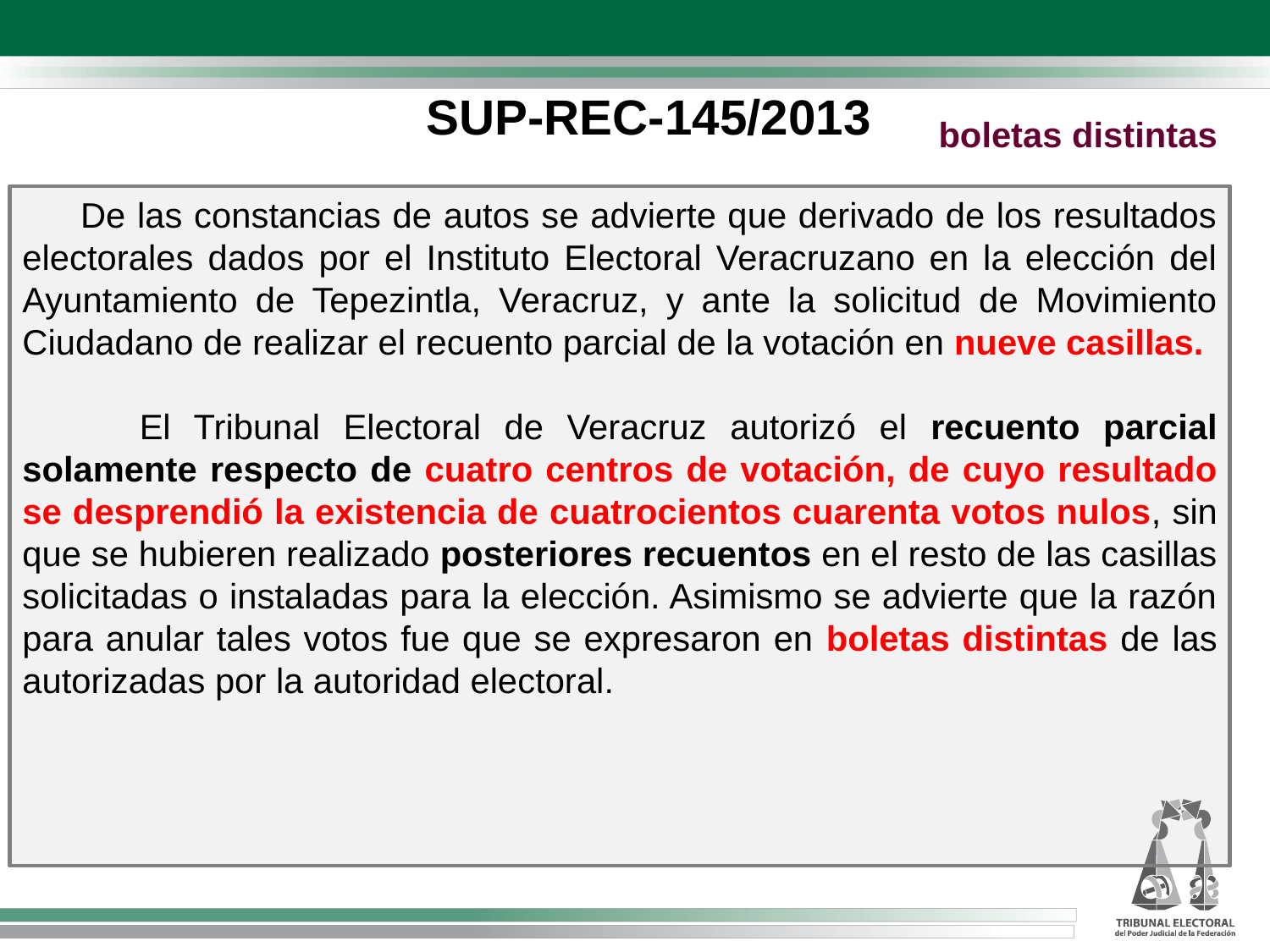

SUP-REC-145/2013
boletas distintas
     De las constancias de autos se advierte que derivado de los resultados electorales dados por el Instituto Electoral Veracruzano en la elección del Ayuntamiento de Tepezintla, Veracruz, y ante la solicitud de Movimiento Ciudadano de realizar el recuento parcial de la votación en nueve casillas.

     El Tribunal Electoral de Veracruz autorizó el recuento parcial solamente respecto de cuatro centros de votación, de cuyo resultado se desprendió la existencia de cuatrocientos cuarenta votos nulos, sin que se hubieren realizado posteriores recuentos en el resto de las casillas solicitadas o instaladas para la elección. Asimismo se advierte que la razón para anular tales votos fue que se expresaron en boletas distintas de las autorizadas por la autoridad electoral.